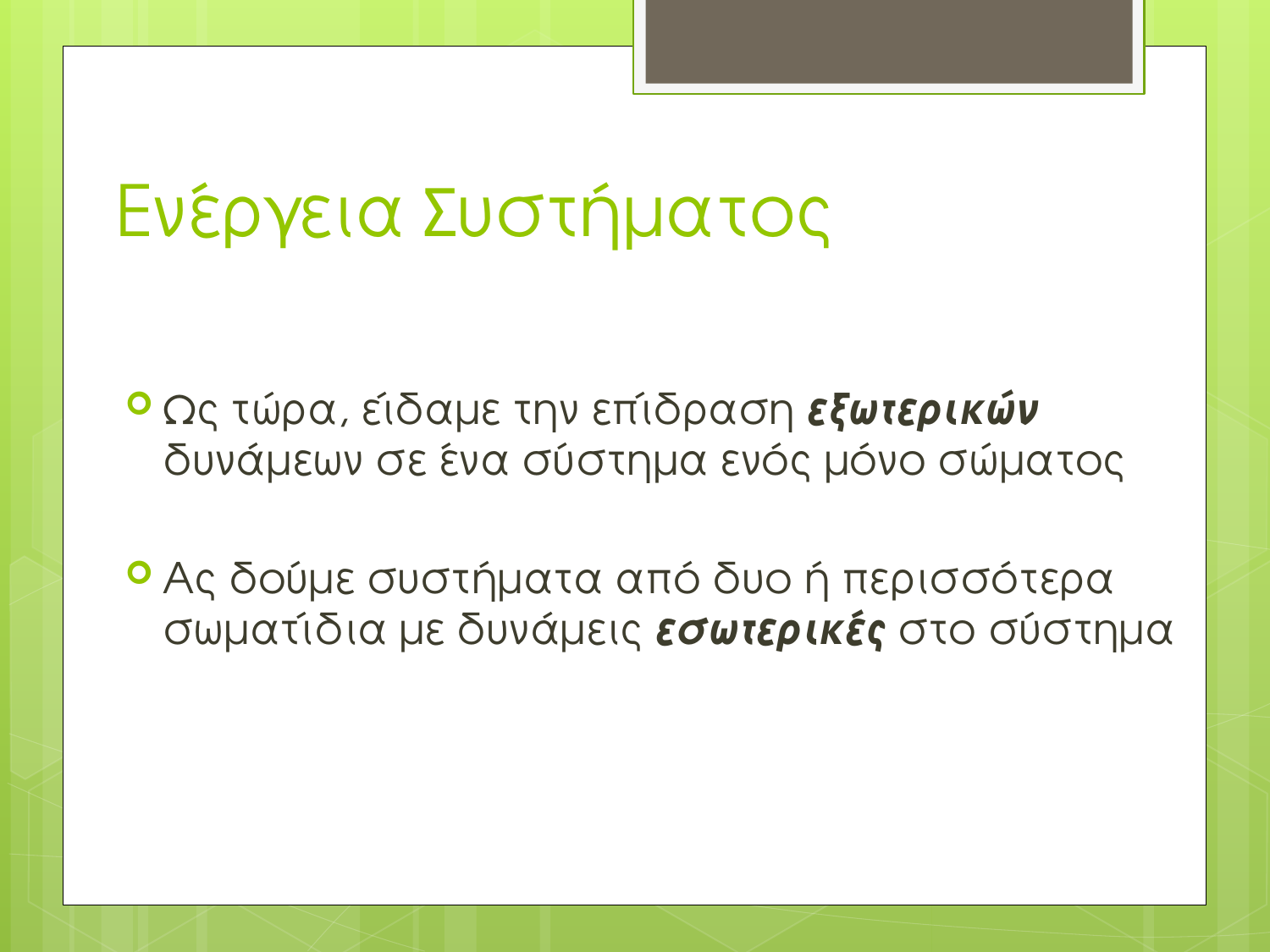

# Ενέργεια Συστήματος

Ως τώρα, είδαμε την επίδραση εξωτερικών δυνάμεων σε ένα σύστημα ενός μόνο σώματος

Ας δούμε συστήματα από δυο ή περισσότερα σωματίδια με δυνάμεις εσωτερικές στο σύστημα